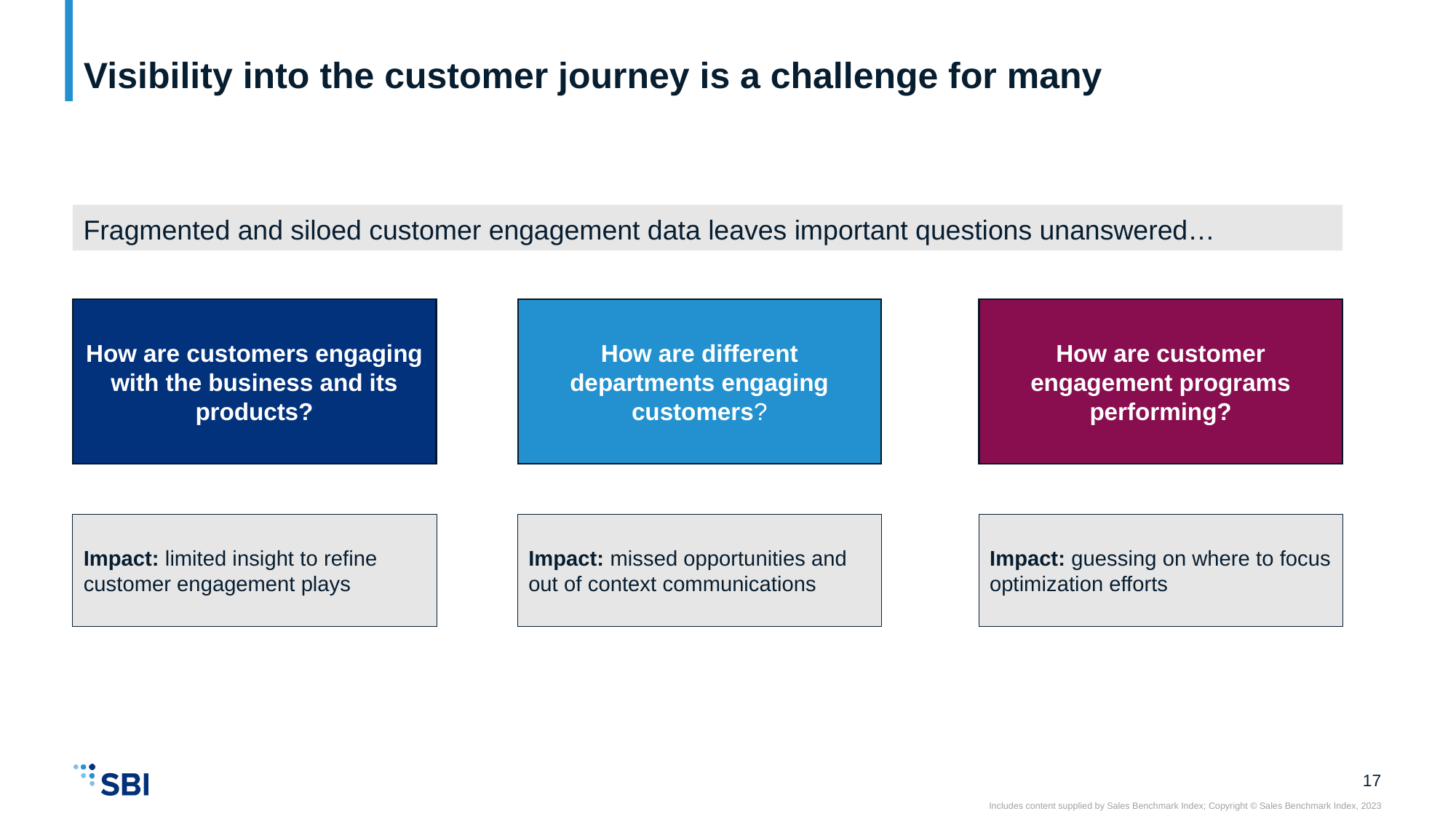

# Visibility into the customer journey is a challenge for many
Fragmented and siloed customer engagement data leaves important questions unanswered…
How are customers engaging with the business and its products?
How are different departments engaging customers?
How are customer engagement programs performing?

Impact: limited insight to refine customer engagement plays

Impact: missed opportunities and out of context communications

Impact: guessing on where to focus optimization efforts